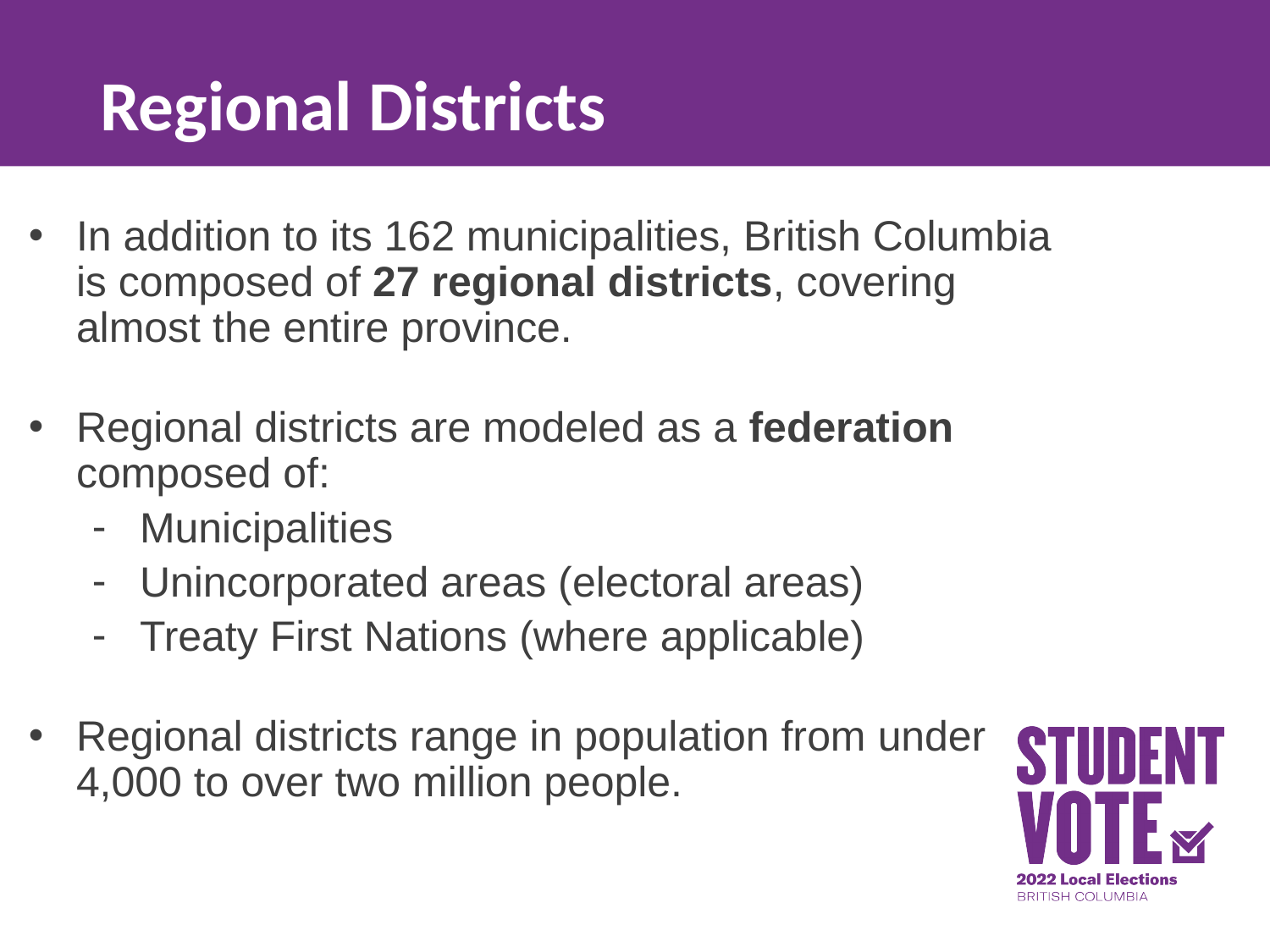

# Regional Districts
In addition to its 162 municipalities, British Columbia is composed of 27 regional districts, covering almost the entire province.

Regional districts are modeled as a federation composed of:
Municipalities
Unincorporated areas (electoral areas)
Treaty First Nations (where applicable)

Regional districts range in population from under 4,000 to over two million people.